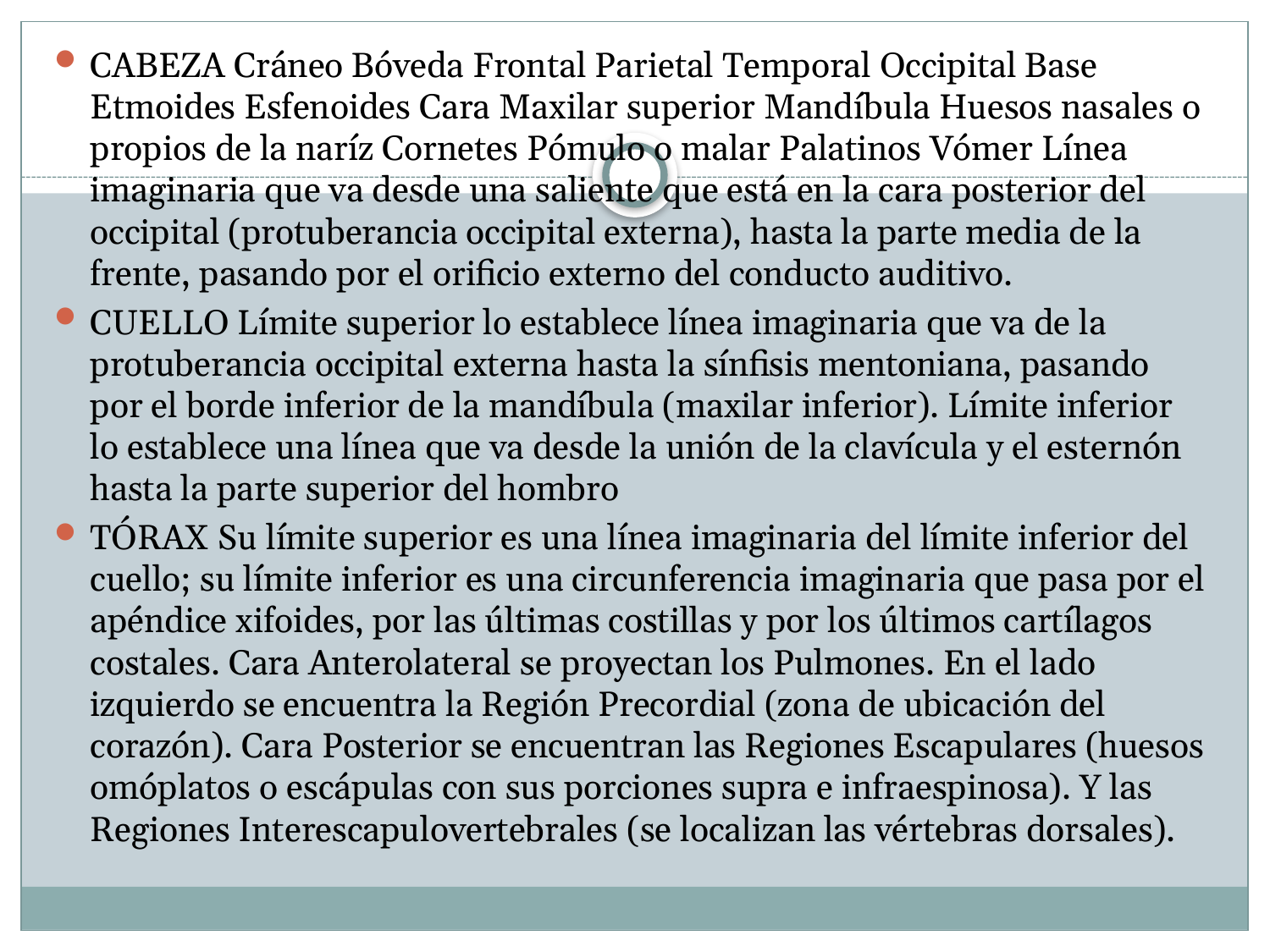

#
CABEZA Cráneo Bóveda Frontal Parietal Temporal Occipital Base Etmoides Esfenoides Cara Maxilar superior Mandíbula Huesos nasales o propios de la naríz Cornetes Pómulo o malar Palatinos Vómer Línea imaginaria que va desde una saliente que está en la cara posterior del occipital (protuberancia occipital externa), hasta la parte media de la frente, pasando por el orificio externo del conducto auditivo.
CUELLO Límite superior lo establece línea imaginaria que va de la protuberancia occipital externa hasta la sínfisis mentoniana, pasando por el borde inferior de la mandíbula (maxilar inferior). Límite inferior lo establece una línea que va desde la unión de la clavícula y el esternón hasta la parte superior del hombro
TÓRAX Su límite superior es una línea imaginaria del límite inferior del cuello; su límite inferior es una circunferencia imaginaria que pasa por el apéndice xifoides, por las últimas costillas y por los últimos cartílagos costales. Cara Anterolateral se proyectan los Pulmones. En el lado izquierdo se encuentra la Región Precordial (zona de ubicación del corazón). Cara Posterior se encuentran las Regiones Escapulares (huesos omóplatos o escápulas con sus porciones supra e infraespinosa). Y las Regiones Interescapulovertebrales (se localizan las vértebras dorsales).